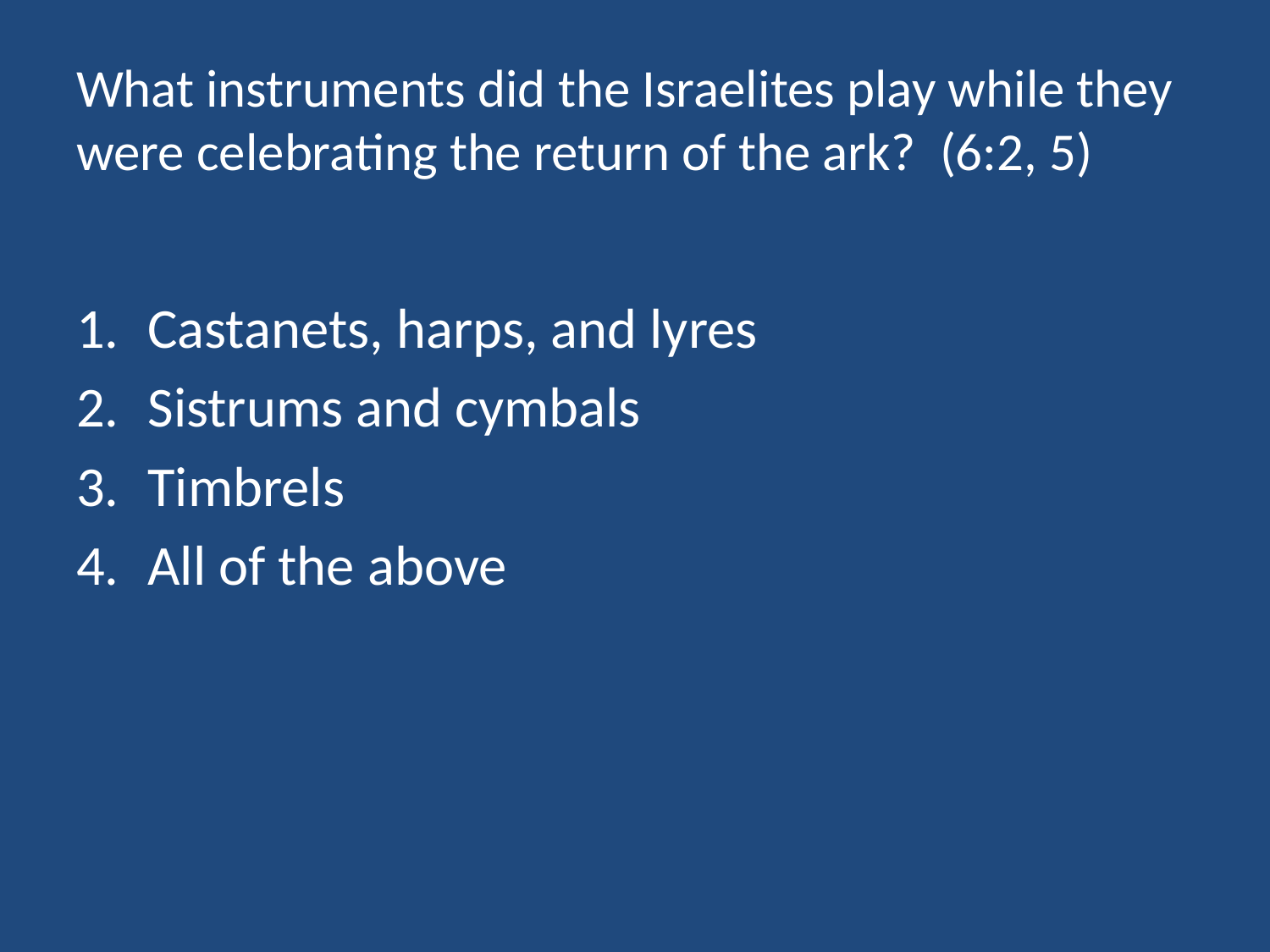

# What instruments did the Israelites play while they were celebrating the return of the ark?  (6:2, 5)
Castanets, harps, and lyres
Sistrums and cymbals
Timbrels
All of the above